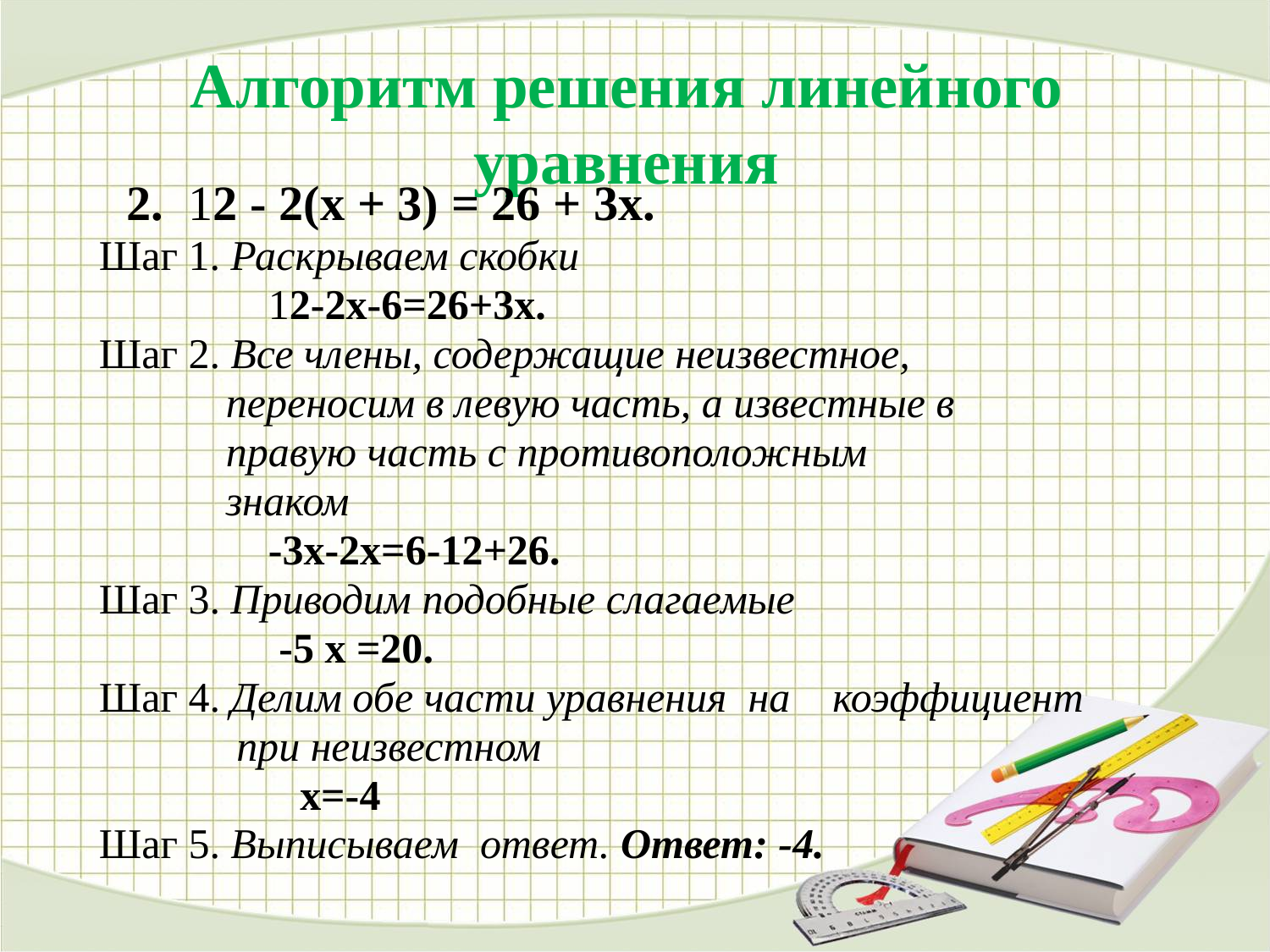

# Алгоритм решения линейного уравнения
    2.  12 - 2(x + 3) = 26 + 3x.
  Шаг 1. Раскрываем скобки
                  12-2x-6=26+3x.
  Шаг 2. Все члены, содержащие неизвестное,
              переносим в левую часть, а известные в
              правую часть с противоположным
              знаком
                  -3x-2x=6-12+26.
  Шаг 3. Приводим подобные слагаемые
                   -5 x =20.
  Шаг 4. Делим обе части уравнения  на    коэффициент
               при неизвестном
                     х=-4
  Шаг 5. Выписываем  ответ. Ответ: -4.